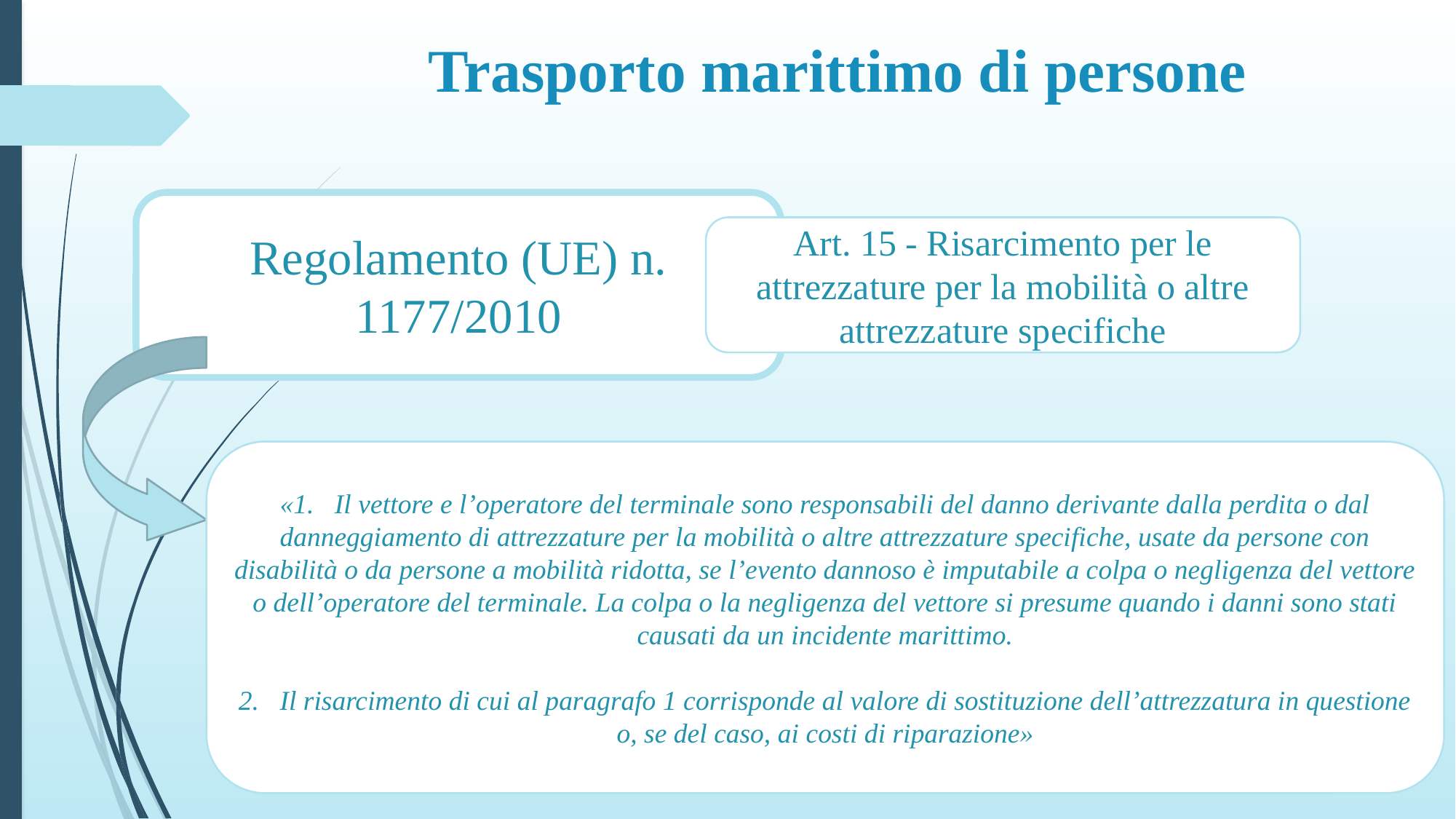

# Trasporto marittimo di persone
Regolamento (UE) n. 1177/2010
Art. 15 - Risarcimento per le attrezzature per la mobilità o altre attrezzature specifiche

«1.   Il vettore e l’operatore del terminale sono responsabili del danno derivante dalla perdita o dal danneggiamento di attrezzature per la mobilità o altre attrezzature specifiche, usate da persone con disabilità o da persone a mobilità ridotta, se l’evento dannoso è imputabile a colpa o negligenza del vettore o dell’operatore del terminale. La colpa o la negligenza del vettore si presume quando i danni sono stati causati da un incidente marittimo.

2.   Il risarcimento di cui al paragrafo 1 corrisponde al valore di sostituzione dell’attrezzatura in questione o, se del caso, ai costi di riparazione»